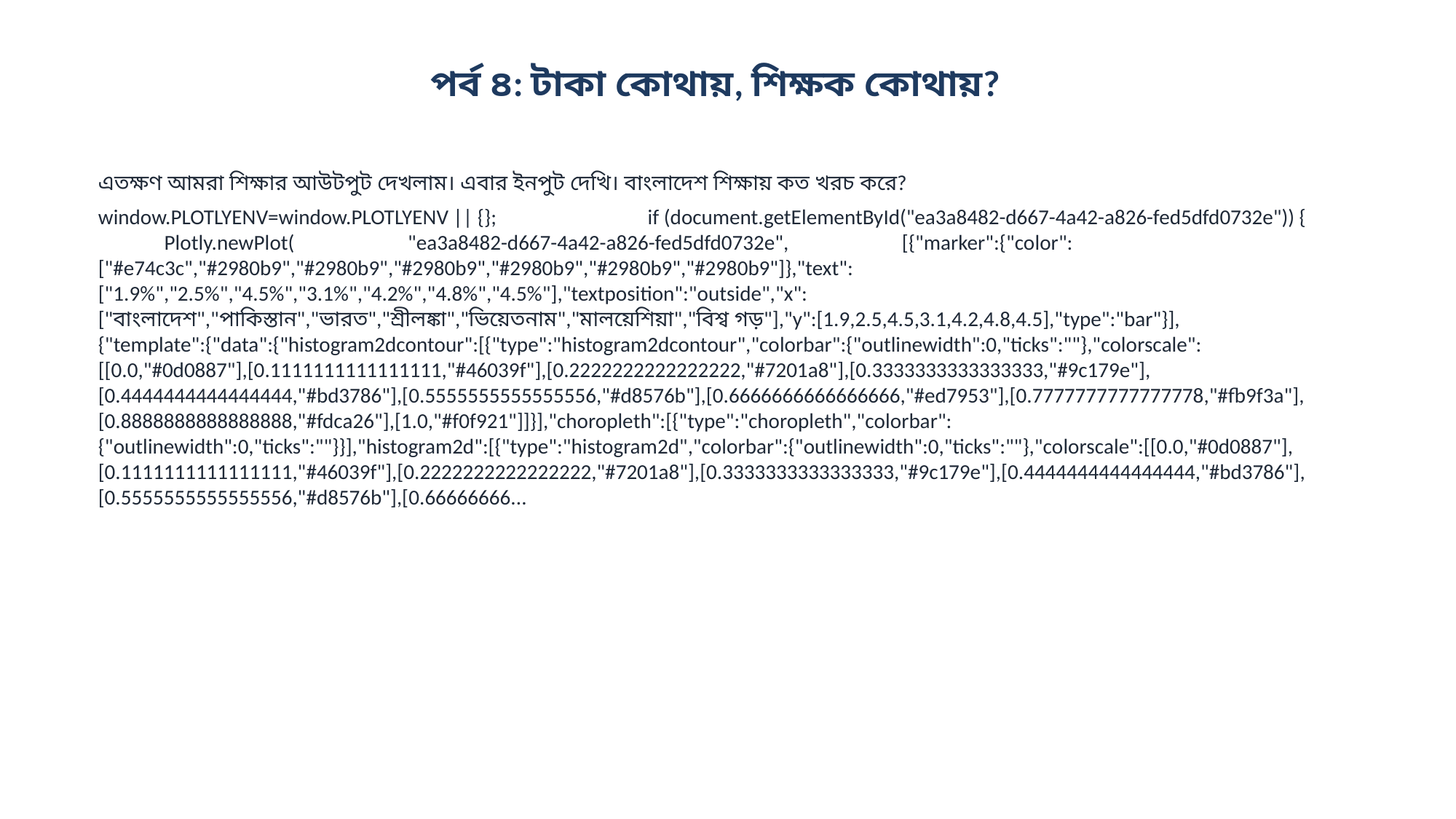

পর্ব ৪: টাকা কোথায়, শিক্ষক কোথায়?
এতক্ষণ আমরা শিক্ষার আউটপুট দেখলাম। এবার ইনপুট দেখি। বাংলাদেশ শিক্ষায় কত খরচ করে?
window.PLOTLYENV=window.PLOTLYENV || {};                                if (document.getElementById("ea3a8482-d667-4a42-a826-fed5dfd0732e")) {                    Plotly.newPlot(                        "ea3a8482-d667-4a42-a826-fed5dfd0732e",                        [{"marker":{"color":["#e74c3c","#2980b9","#2980b9","#2980b9","#2980b9","#2980b9","#2980b9"]},"text":["1.9%","2.5%","4.5%","3.1%","4.2%","4.8%","4.5%"],"textposition":"outside","x":["বাংলাদেশ","পাকিস্তান","ভারত","শ্রীলঙ্কা","ভিয়েতনাম","মালয়েশিয়া","বিশ্ব গড়"],"y":[1.9,2.5,4.5,3.1,4.2,4.8,4.5],"type":"bar"}],                        {"template":{"data":{"histogram2dcontour":[{"type":"histogram2dcontour","colorbar":{"outlinewidth":0,"ticks":""},"colorscale":[[0.0,"#0d0887"],[0.1111111111111111,"#46039f"],[0.2222222222222222,"#7201a8"],[0.3333333333333333,"#9c179e"],[0.4444444444444444,"#bd3786"],[0.5555555555555556,"#d8576b"],[0.6666666666666666,"#ed7953"],[0.7777777777777778,"#fb9f3a"],[0.8888888888888888,"#fdca26"],[1.0,"#f0f921"]]}],"choropleth":[{"type":"choropleth","colorbar":{"outlinewidth":0,"ticks":""}}],"histogram2d":[{"type":"histogram2d","colorbar":{"outlinewidth":0,"ticks":""},"colorscale":[[0.0,"#0d0887"],[0.1111111111111111,"#46039f"],[0.2222222222222222,"#7201a8"],[0.3333333333333333,"#9c179e"],[0.4444444444444444,"#bd3786"],[0.5555555555555556,"#d8576b"],[0.66666666...